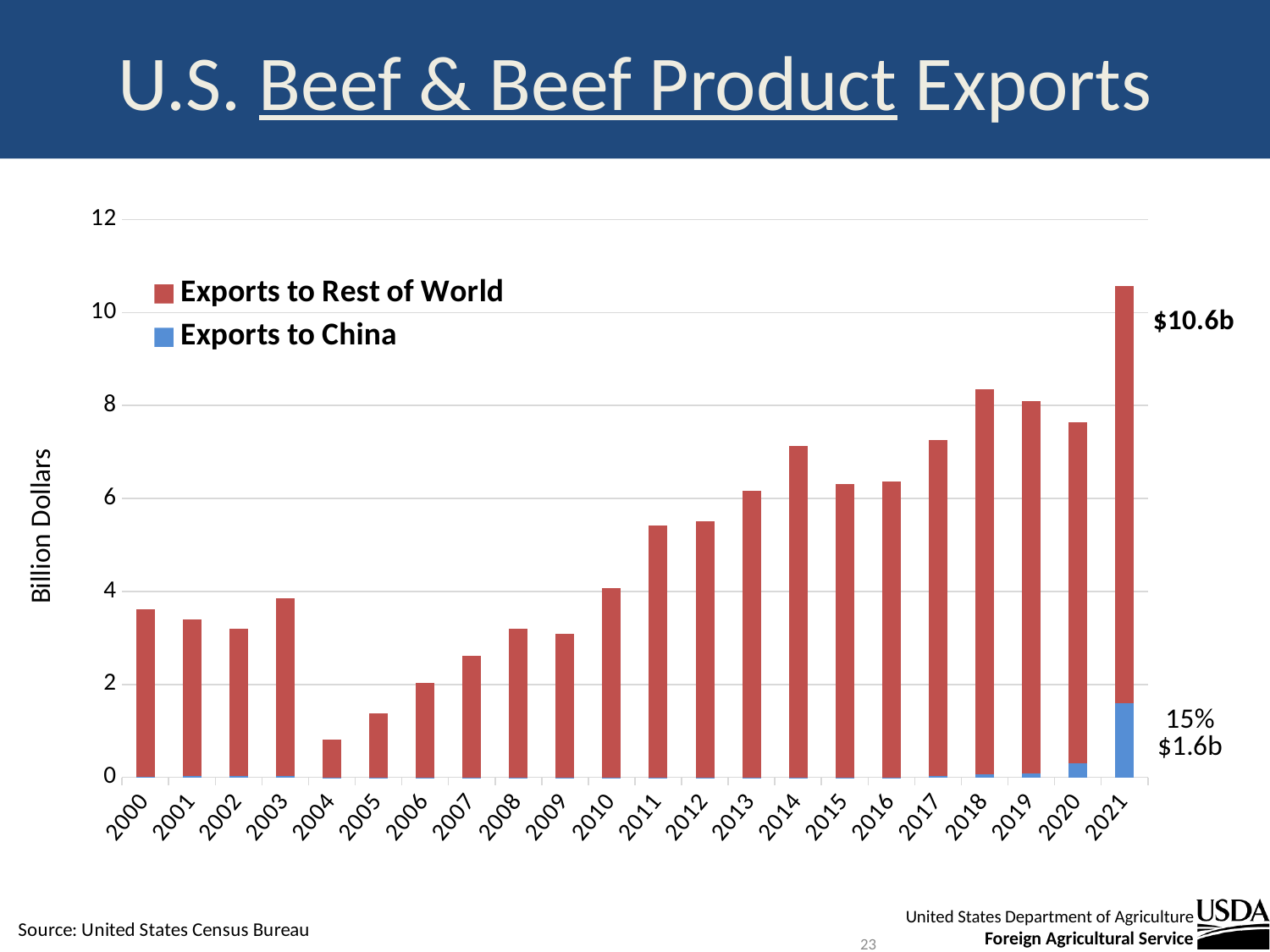

# U.S. Beef & Beef Product Exports

### Chart

| Category | Exports to China | Exports to Rest of World |
|---|---|---|
| 2000 | 0.01635 | 3.598261 |
| 2001 | 0.023757 | 3.3809020000000003 |
| 2002 | 0.030089 | 3.173801 |
| 2003 | 0.028196 | 3.827446 |
| 2004 | 0.003201 | 0.804519 |
| 2005 | 0.00238 | 1.3748099999999999 |
| 2006 | 0.000307 | 2.031051 |
| 2007 | 0.000709 | 2.622922 |
| 2008 | 0.001035 | 3.194631 |
| 2009 | 0.000801 | 3.080653 |
| 2010 | 0.001267 | 4.077338999999999 |
| 2011 | 5.1e-05 | 5.419917 |
| 2012 | 0.001148 | 5.506787 |
| 2013 | 8.3e-05 | 6.172868 |
| 2014 | 0.000271 | 7.137778 |
| 2015 | 3e-06 | 6.310682999999999 |
| 2016 | 4e-06 | 6.360278 |
| 2017 | 0.030929 | 7.231795999999999 |
| 2018 | 0.060772 | 8.295827 |
| 2019 | 0.086101 | 8.008003 |
| 2020 | 0.310546 | 7.327863000000001 |
| 2021 | 1.592158 | 8.984208 |
23